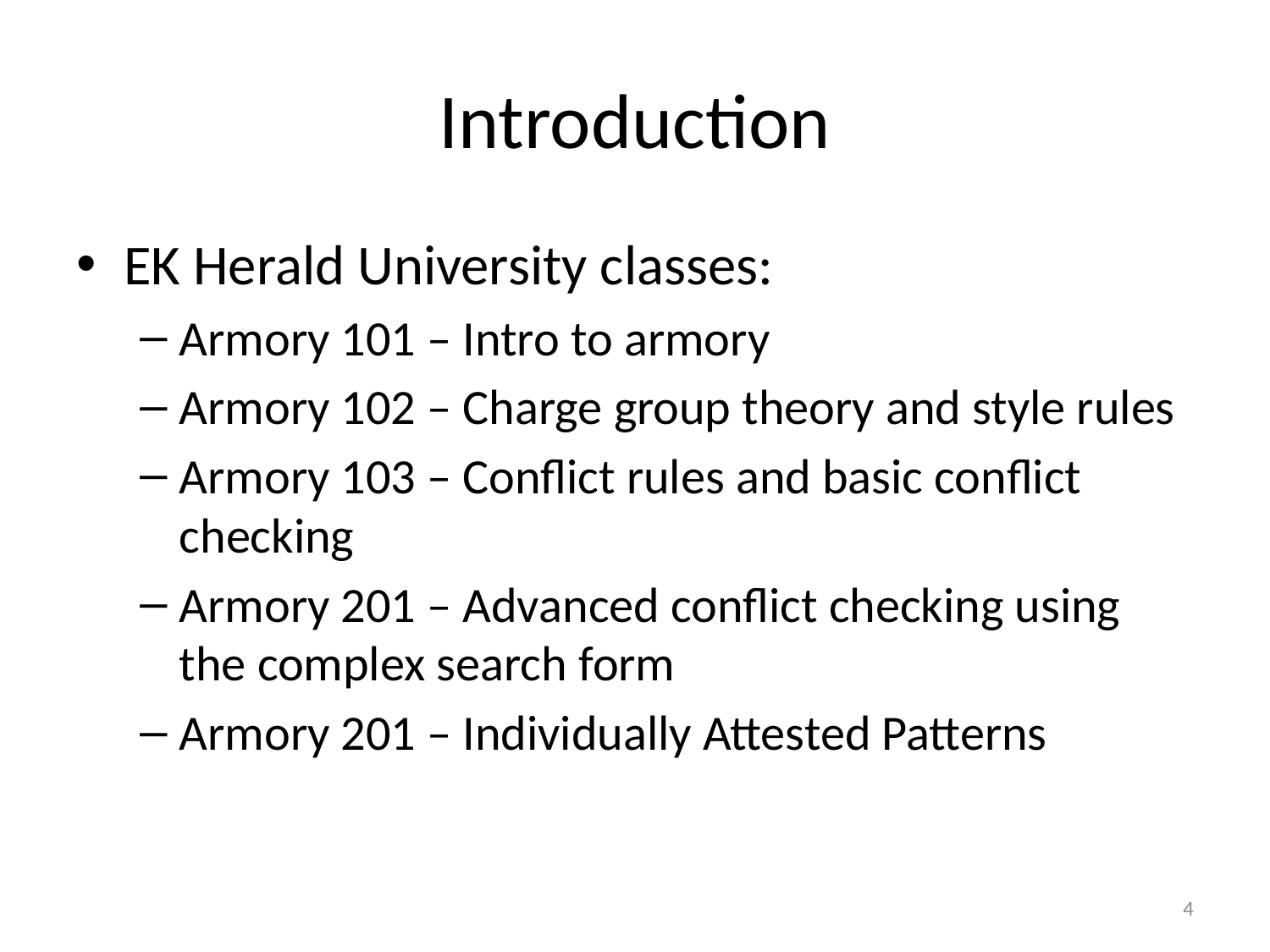

# Introduction
EK Herald University classes:
Armory 101 – Intro to armory
Armory 102 – Charge group theory and style rules
Armory 103 – Conflict rules and basic conflict checking
Armory 201 – Advanced conflict checking using the complex search form
Armory 201 – Individually Attested Patterns

4